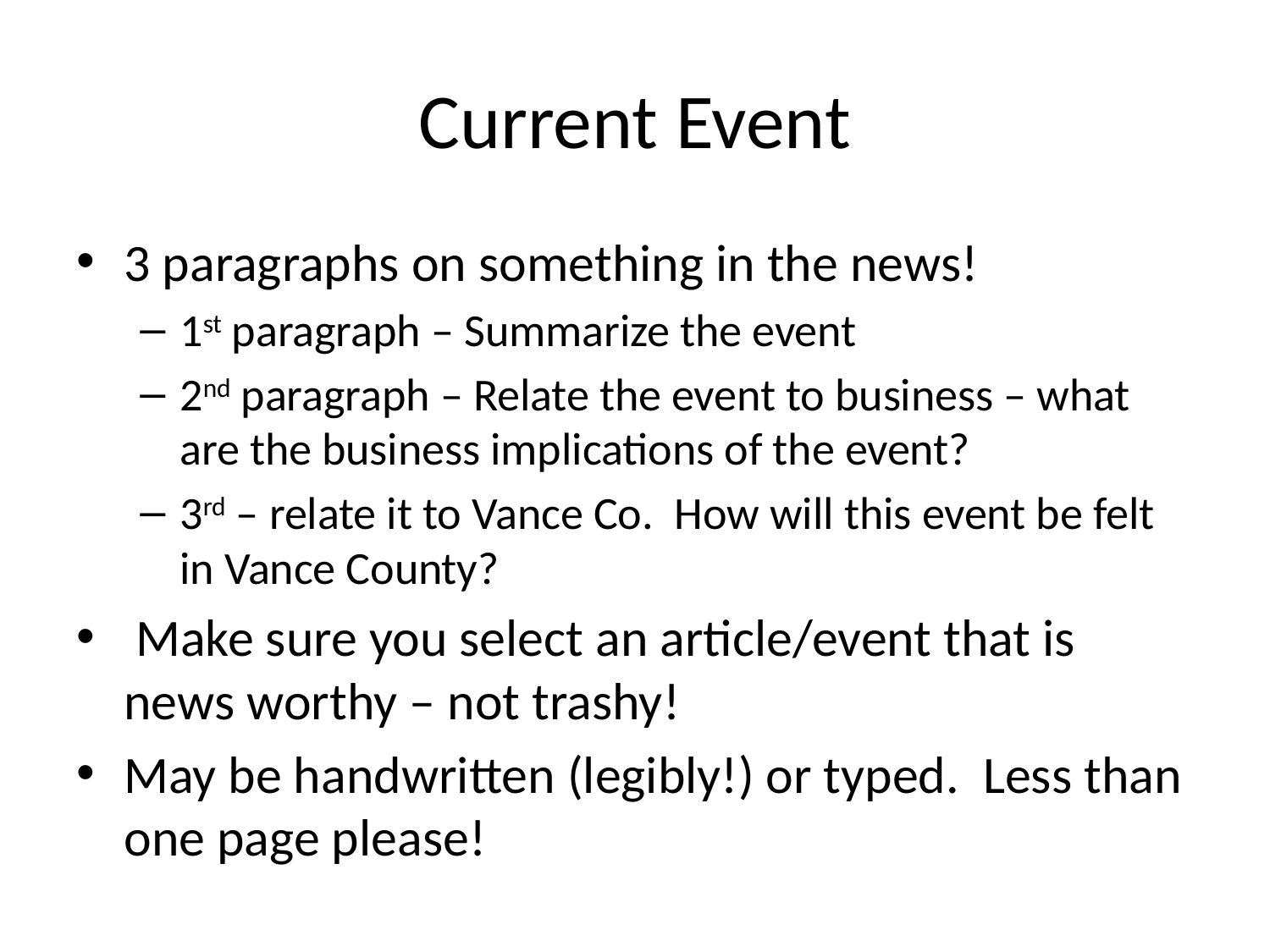

# Current Event
3 paragraphs on something in the news!
1st paragraph – Summarize the event
2nd paragraph – Relate the event to business – what are the business implications of the event?
3rd – relate it to Vance Co.  How will this event be felt in Vance County?
 Make sure you select an article/event that is news worthy – not trashy!
May be handwritten (legibly!) or typed.  Less than one page please!